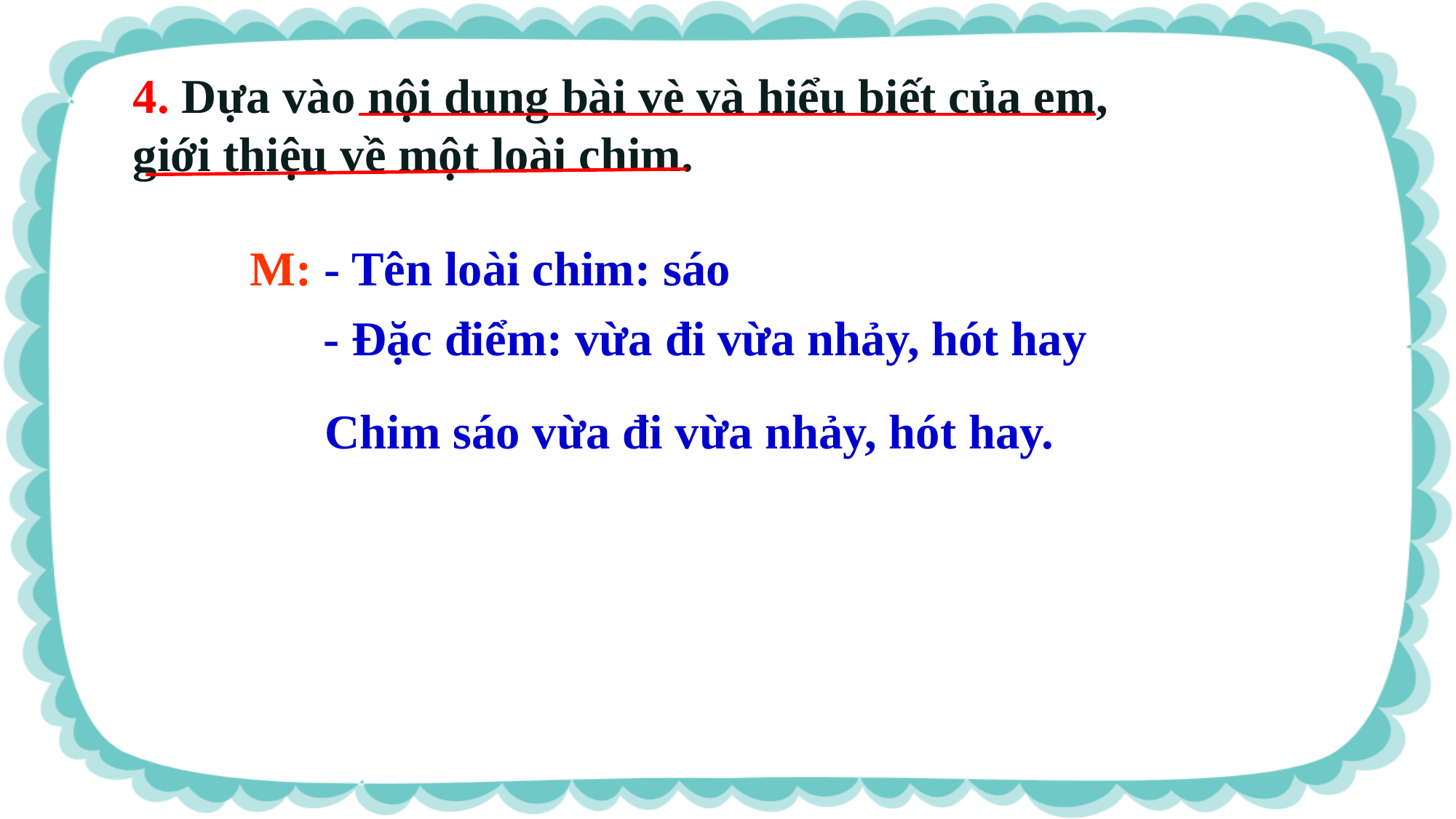

4. Dựa vào nội dung bài vè và hiểu biết của em, giới thiệu về một loài chim.
M: - Tên loài chim: sáo
      - Đặc điểm: vừa đi vừa nhảy, hót hay
 Chim sáo vừa đi vừa nhảy, hót hay.